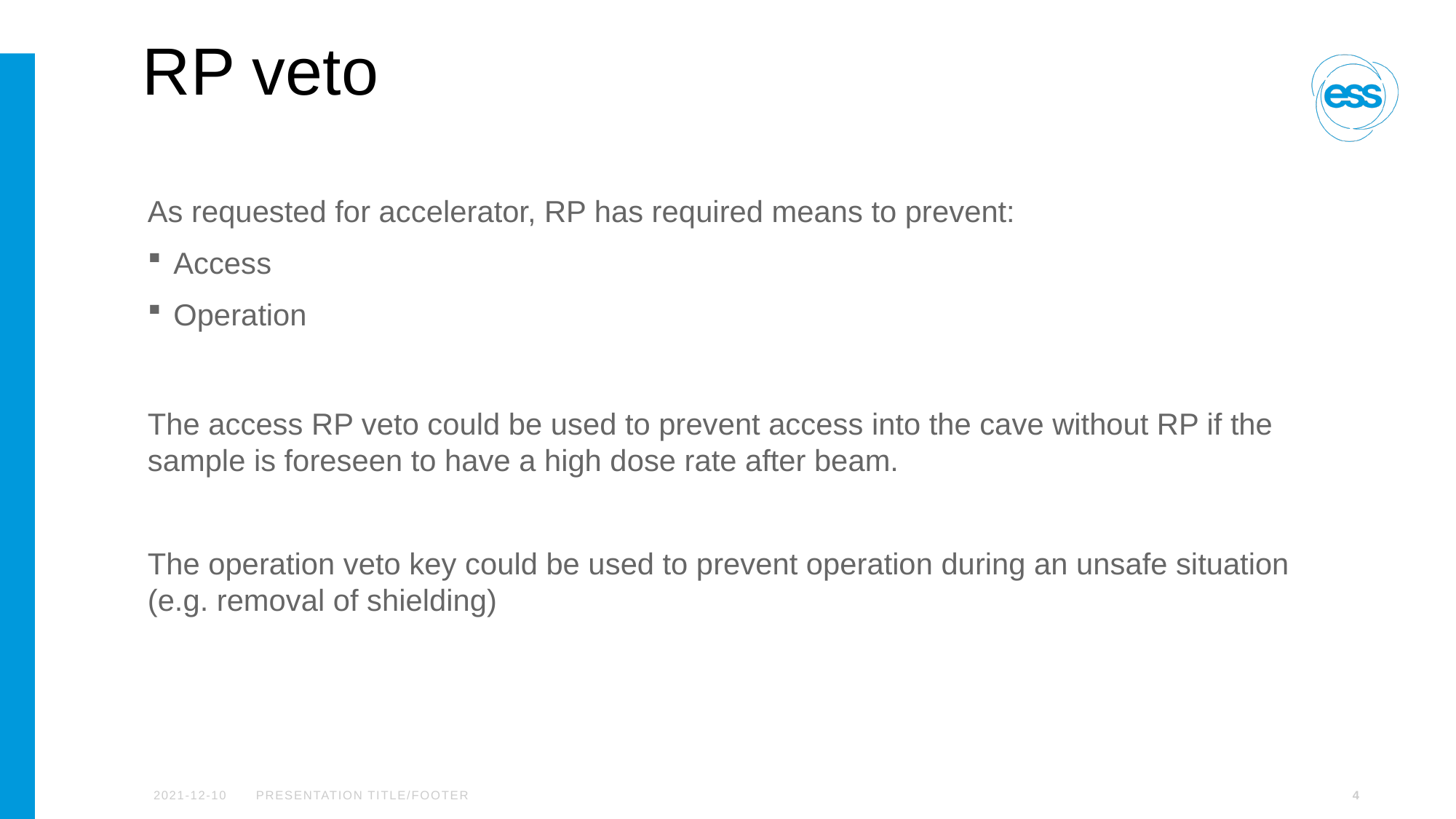

# RP veto
As requested for accelerator, RP has required means to prevent:
Access
Operation

The access RP veto could be used to prevent access into the cave without RP if the sample is foreseen to have a high dose rate after beam.

The operation veto key could be used to prevent operation during an unsafe situation (e.g. removal of shielding)
2021-12-10
PRESENTATION TITLE/FOOTER
4